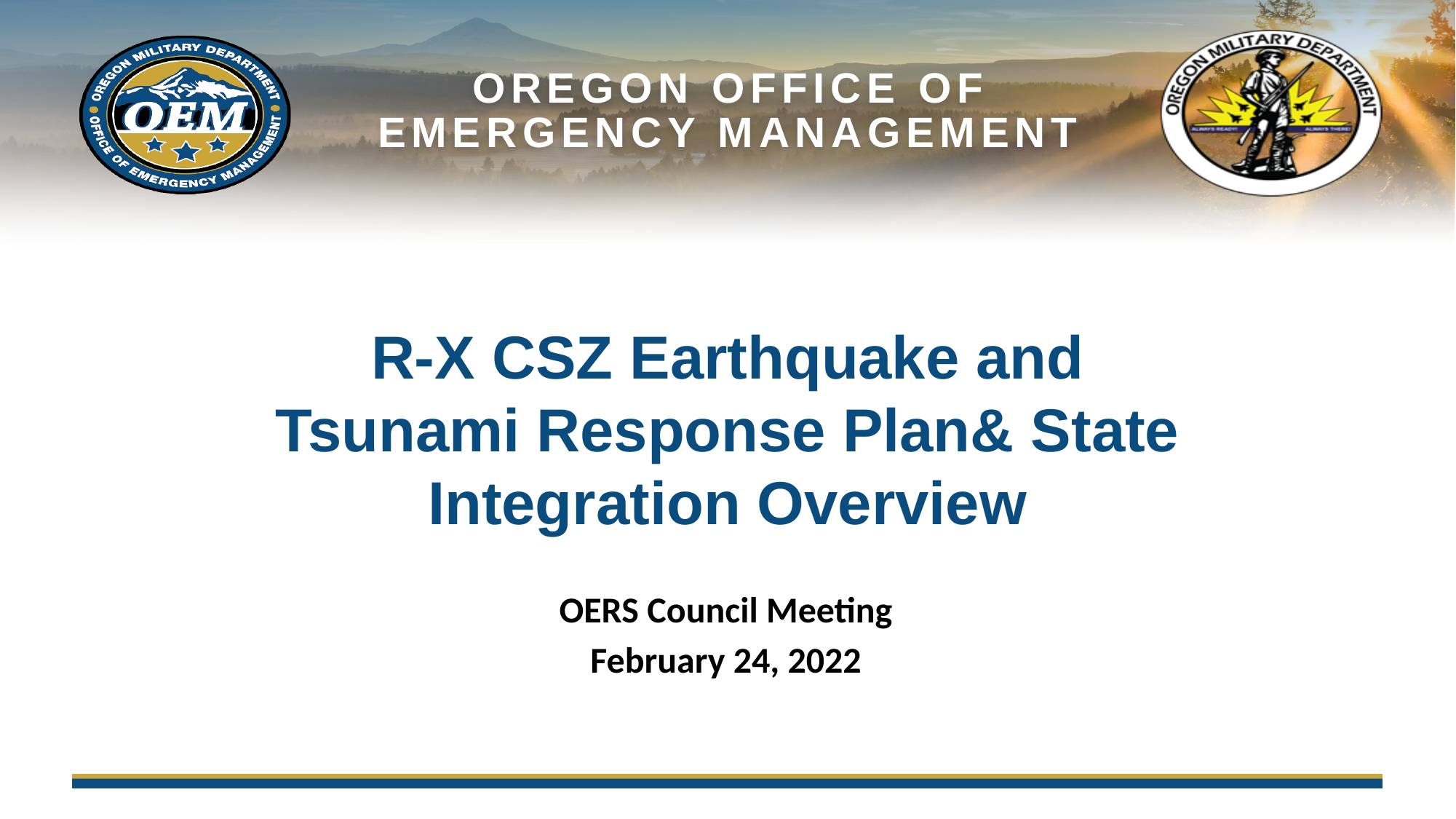

# R-X CSZ Earthquake and Tsunami Response Plan& State Integration Overview
OERS Council Meeting
February 24, 2022